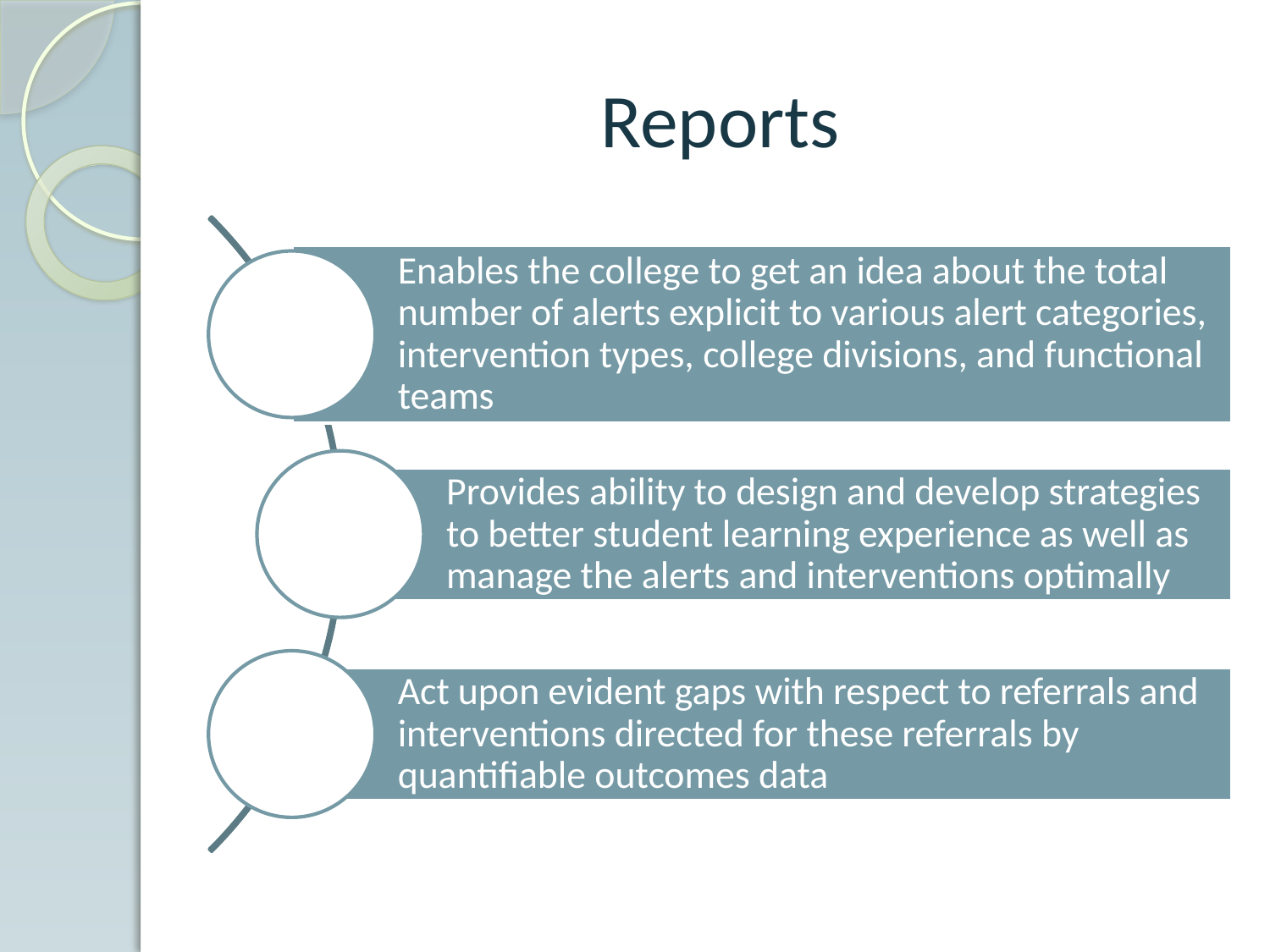

# Reports
Enables the college to get an idea about the total number of alerts explicit to various alert categories, intervention types, college divisions, and functional teams
Provides ability to design and develop strategies to better student learning experience as well as manage the alerts and interventions optimally
Act upon evident gaps with respect to referrals and interventions directed for these referrals by quantifiable outcomes data